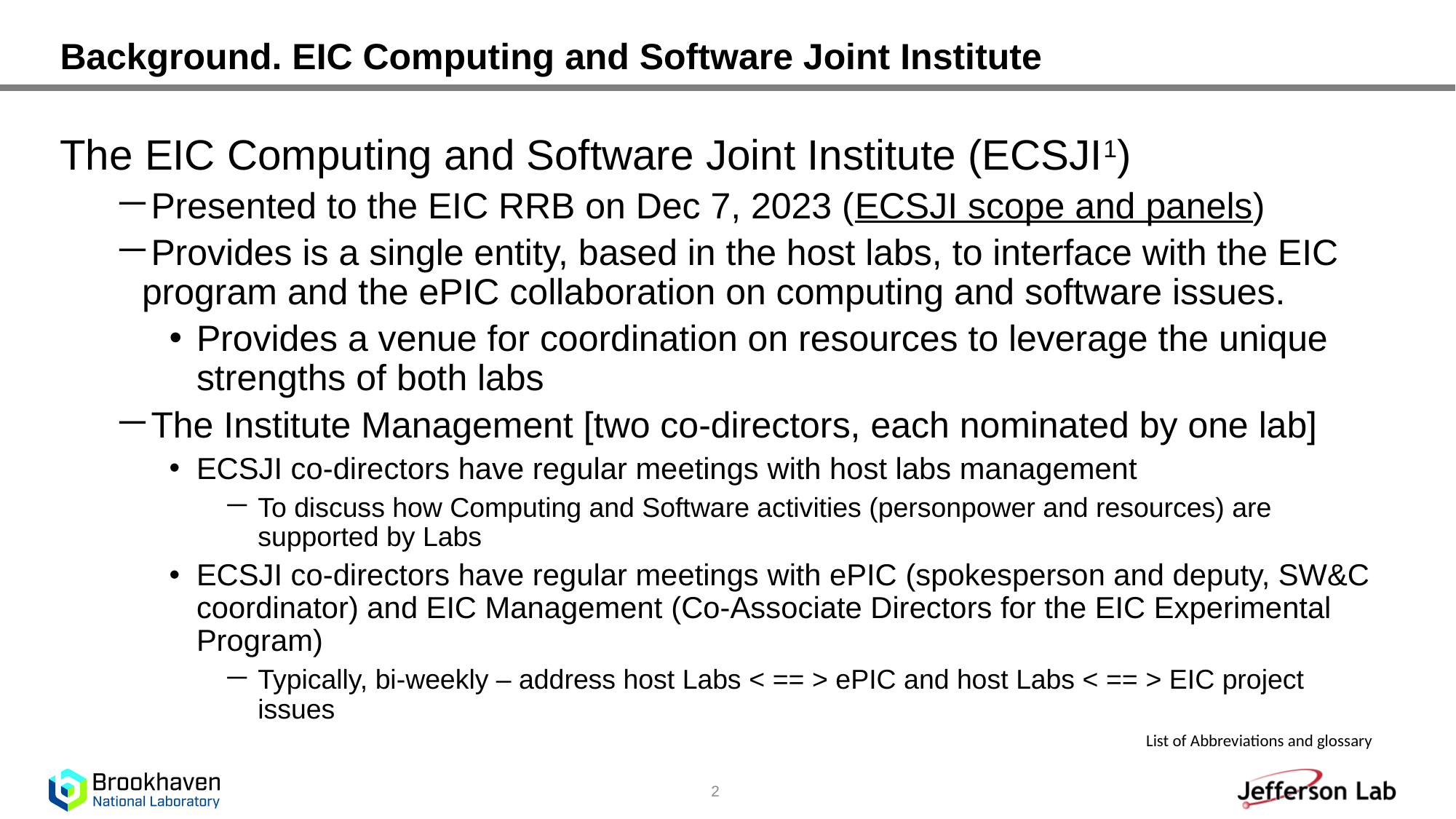

# Background. EIC Computing and Software Joint Institute
The EIC Computing and Software Joint Institute (ECSJI1)
Presented to the EIC RRB on Dec 7, 2023 (ECSJI scope and panels)
Provides is a single entity, based in the host labs, to interface with the EIC program and the ePIC collaboration on computing and software issues.
Provides a venue for coordination on resources to leverage the unique strengths of both labs
The Institute Management [two co-directors, each nominated by one lab]
ECSJI co-directors have regular meetings with host labs management
To discuss how Computing and Software activities (personpower and resources) are supported by Labs
ECSJI co-directors have regular meetings with ePIC (spokesperson and deputy, SW&C coordinator) and EIC Management (Co-Associate Directors for the EIC Experimental Program)
Typically, bi-weekly – address host Labs < == > ePIC and host Labs < == > EIC project issues

List of Abbreviations and glossary
2